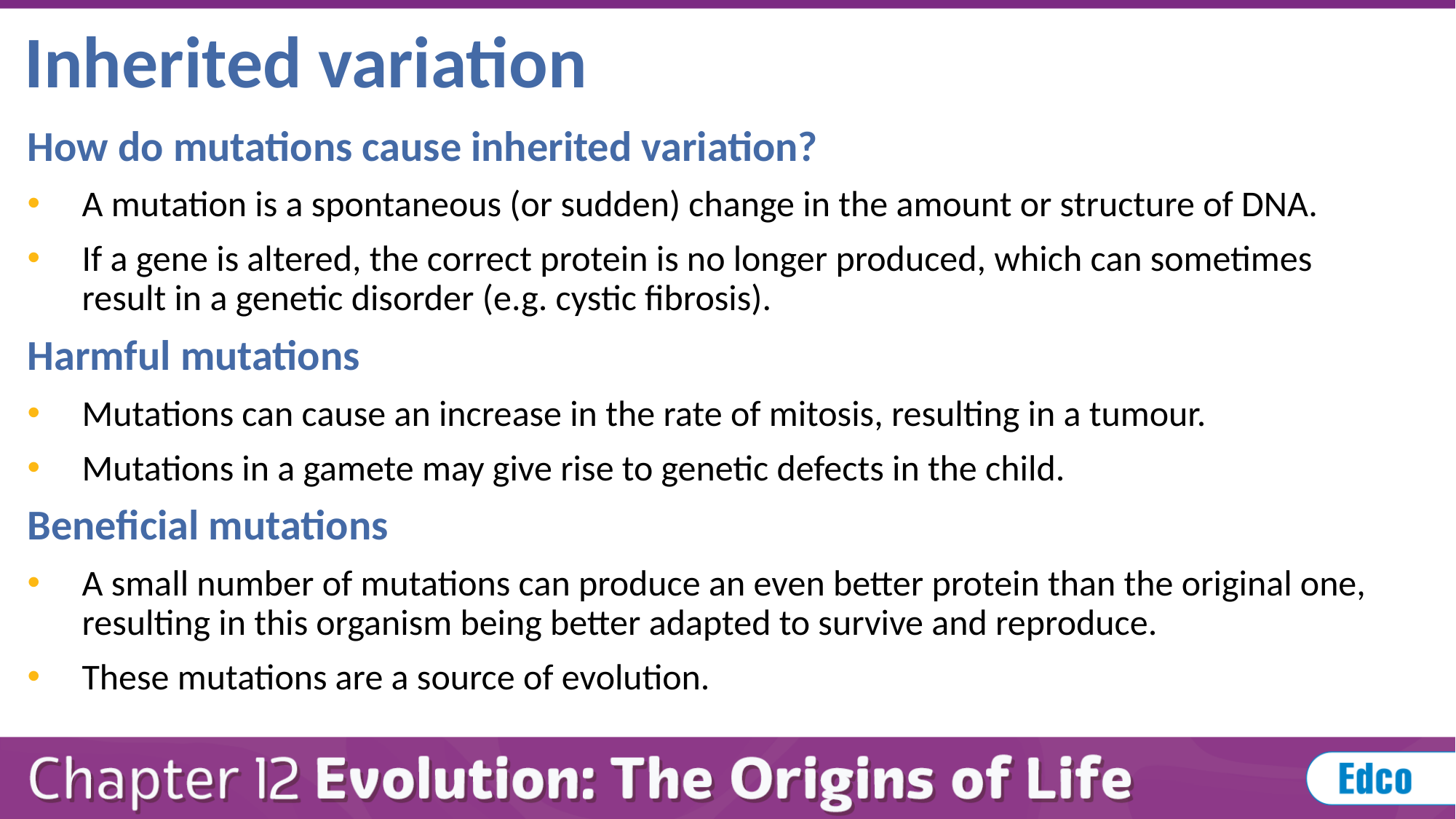

# Inherited variation
How do mutations cause inherited variation?
A mutation is a spontaneous (or sudden) change in the amount or structure of DNA.
If a gene is altered, the correct protein is no longer produced, which can sometimes result in a genetic disorder (e.g. cystic fibrosis).
Harmful mutations
Mutations can cause an increase in the rate of mitosis, resulting in a tumour.
Mutations in a gamete may give rise to genetic defects in the child.
Beneficial mutations
A small number of mutations can produce an even better protein than the original one, resulting in this organism being better adapted to survive and reproduce.
These mutations are a source of evolution.